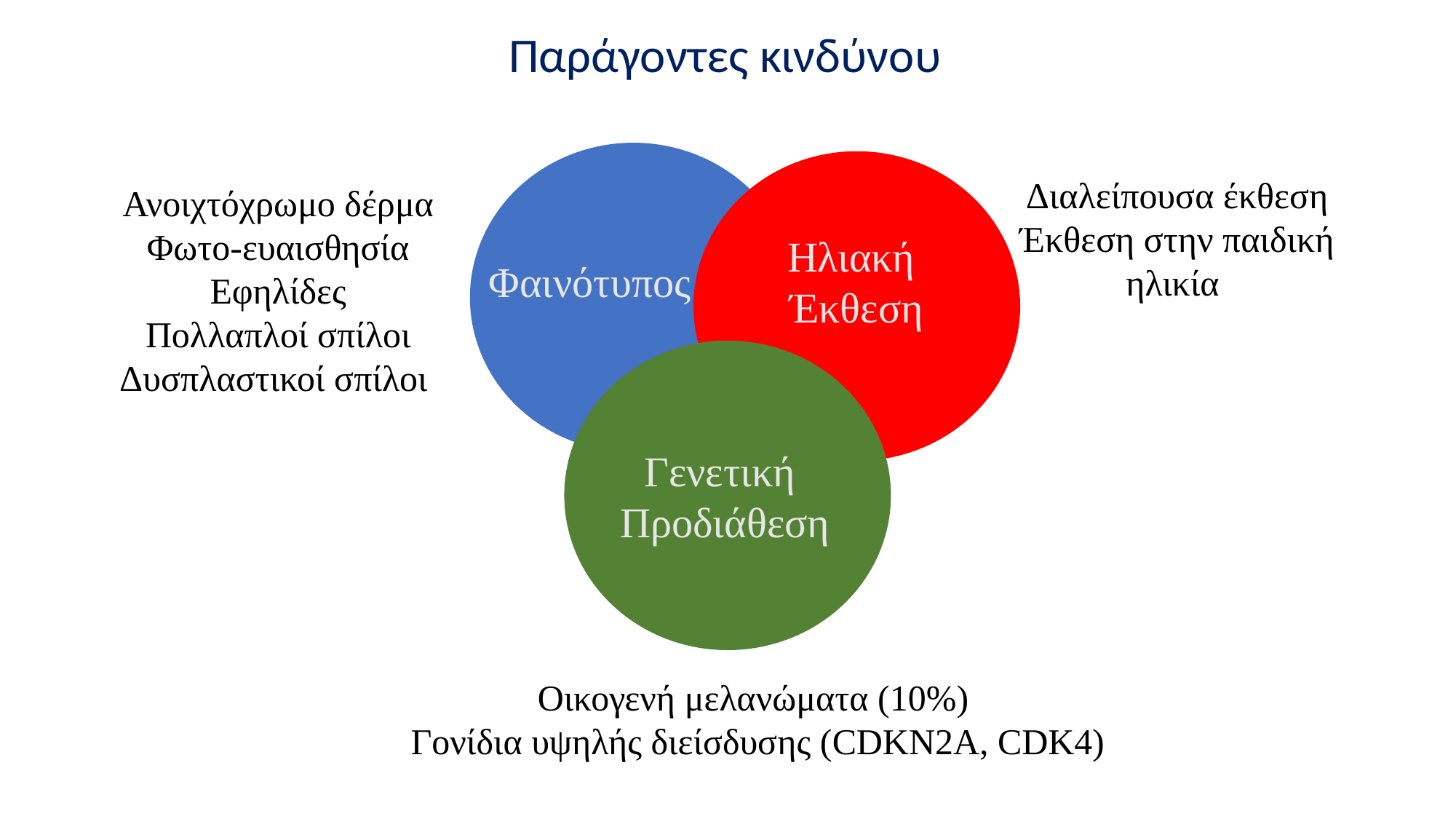

# Παράγοντες κινδύνου

Διαλείπουσα έκθεση
Έκθεση στην παιδική ηλικία

Ανοιχτόχρωμο δέρμα
 Φωτο-ευαισθησία
Εφηλίδες
Πολλαπλοί σπίλοι
Δυσπλαστικοί σπίλοι
Φαινότυπος
Ηλιακή
Έκθεση

Γενετική
Προδιάθεση
Οικογενή μελανώματα (10%)
Γονίδια υψηλής διείσδυσης (CDKN2A, CDK4)